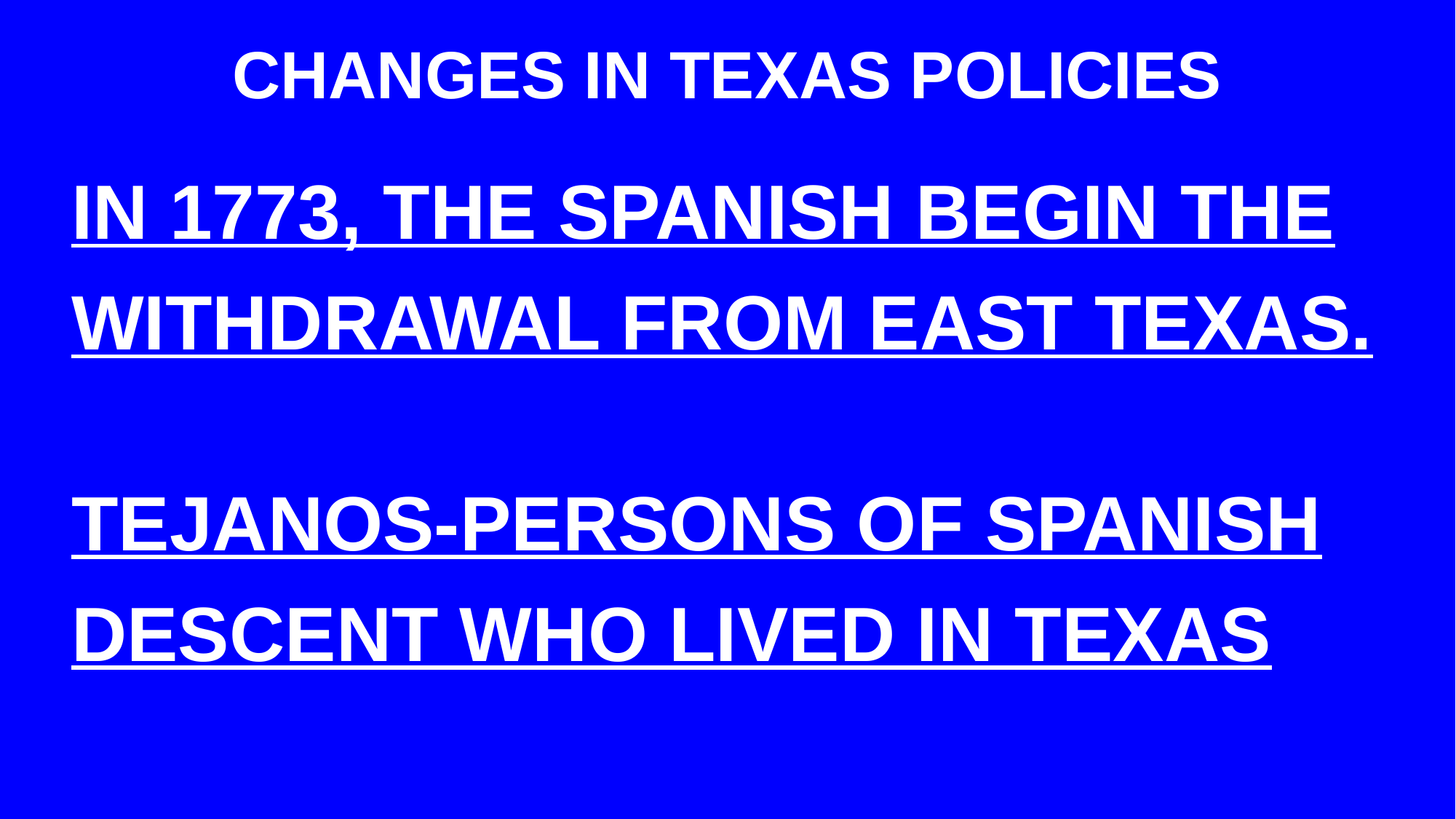

# Changes in Texas Policies
In 1773, the Spanish begin the withdrawal from East Texas.

Tejanos-persons of Spanish descent who lived in Texas